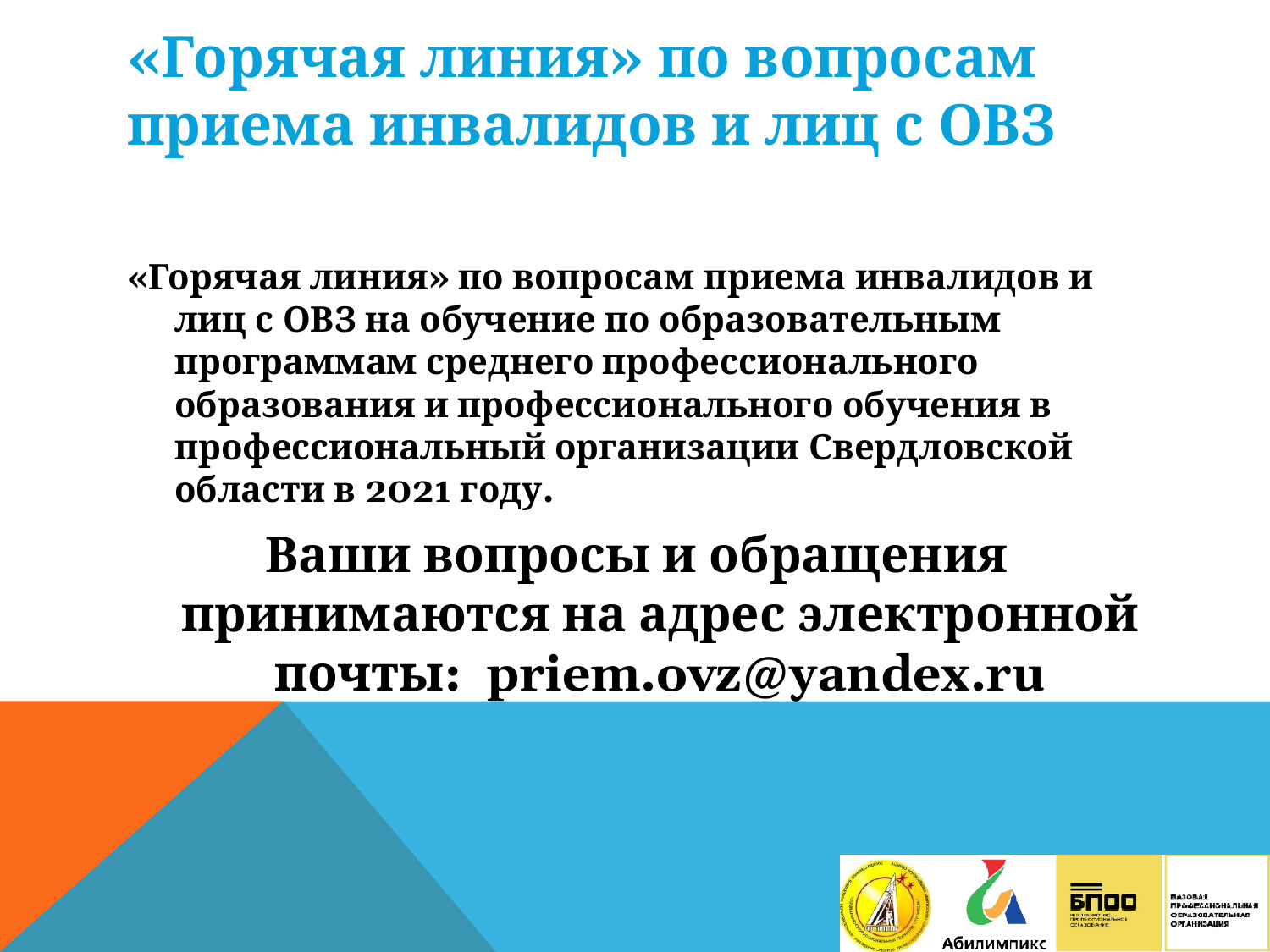

# «Горячая линия» по вопросам приема инвалидов и лиц с ОВЗ

«Горячая линия» по вопросам приема инвалидов и лиц с ОВЗ на обучение по образовательным программам среднего профессионального образования и профессионального обучения в профессиональный организации Свердловской области в 2021 году.
Ваши вопросы и обращения принимаются на адрес электронной почты:  priem.ovz@yandex.ru